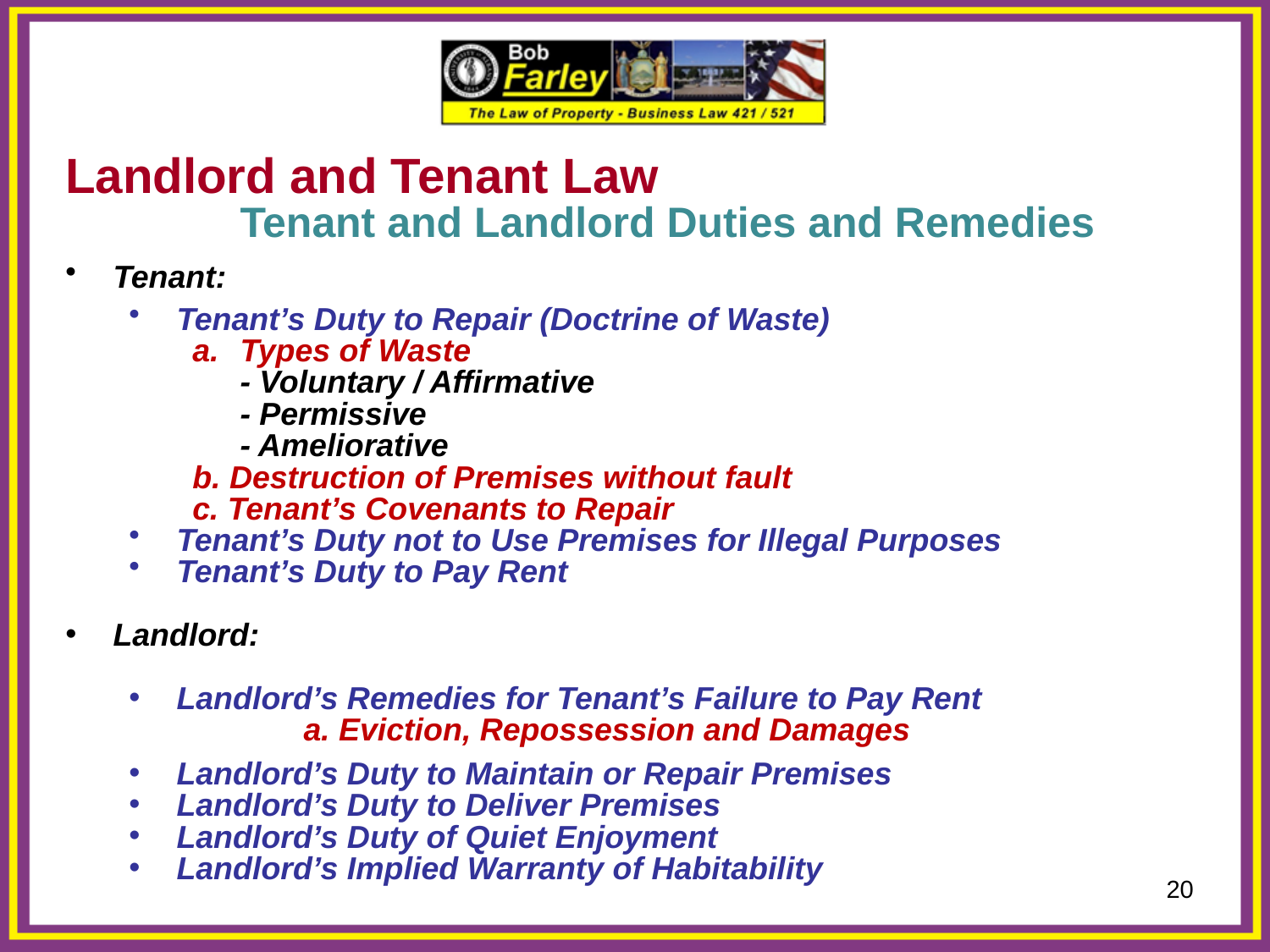

Landlord and Tenant Law
		Tenant and Landlord Duties and Remedies

Tenant:

Tenant’s Duty to Repair (Doctrine of Waste)
Types of Waste
	- Voluntary / Affirmative
	- Permissive
	- Ameliorative
b. Destruction of Premises without fault
c. Tenant’s Covenants to Repair
Tenant’s Duty not to Use Premises for Illegal Purposes
Tenant’s Duty to Pay Rent

Landlord:

Landlord’s Remedies for Tenant’s Failure to Pay Rent
		a. Eviction, Repossession and Damages

Landlord’s Duty to Maintain or Repair Premises
Landlord’s Duty to Deliver Premises
Landlord’s Duty of Quiet Enjoyment
Landlord’s Implied Warranty of Habitability

20